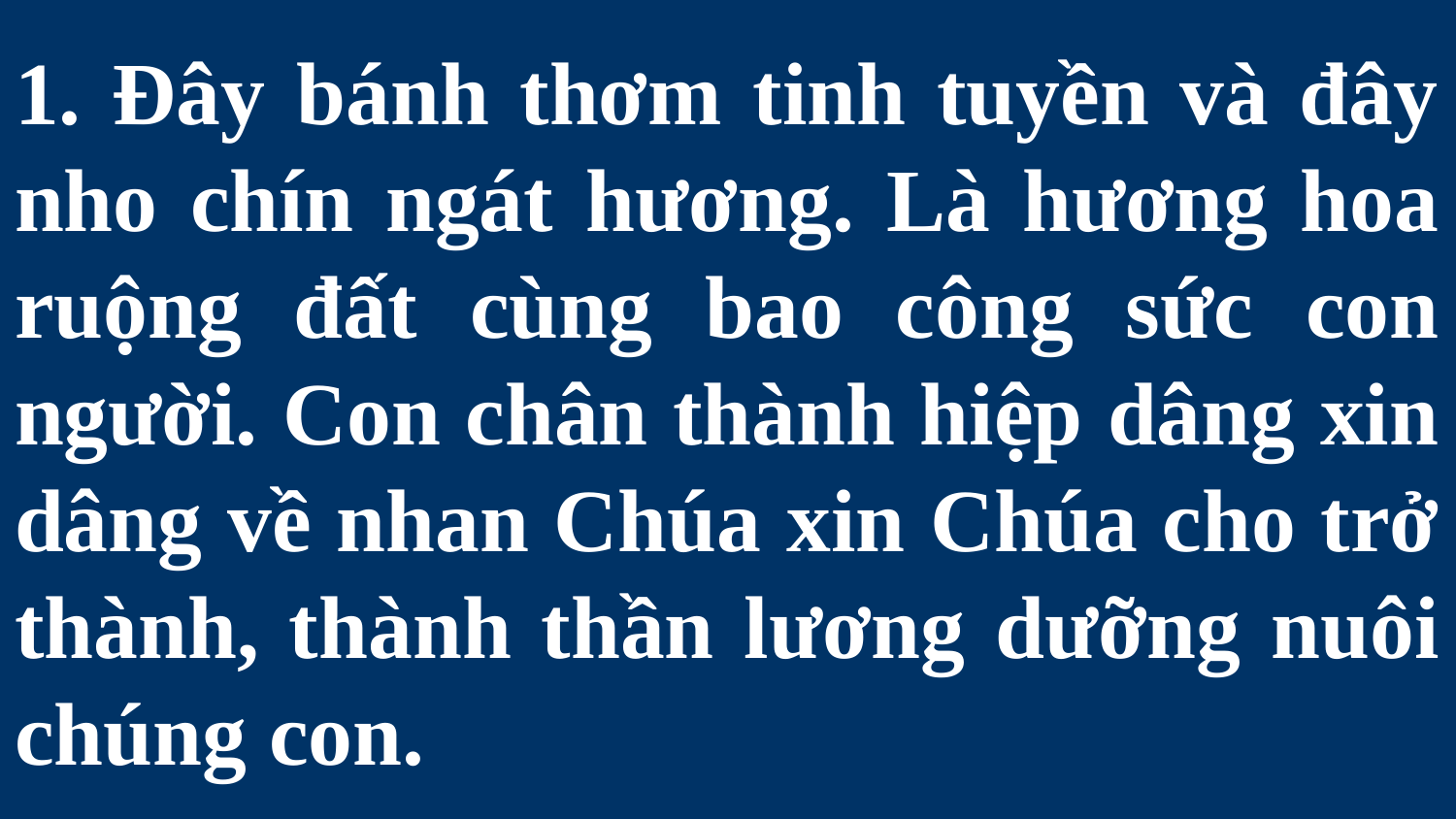

# 1. Đây bánh thơm tinh tuyền và đây nho chín ngát hương. Là hương hoa ruộng đất cùng bao công sức con người. Con chân thành hiệp dâng xin dâng về nhan Chúa xin Chúa cho trở thành, thành thần lương dưỡng nuôi chúng con.